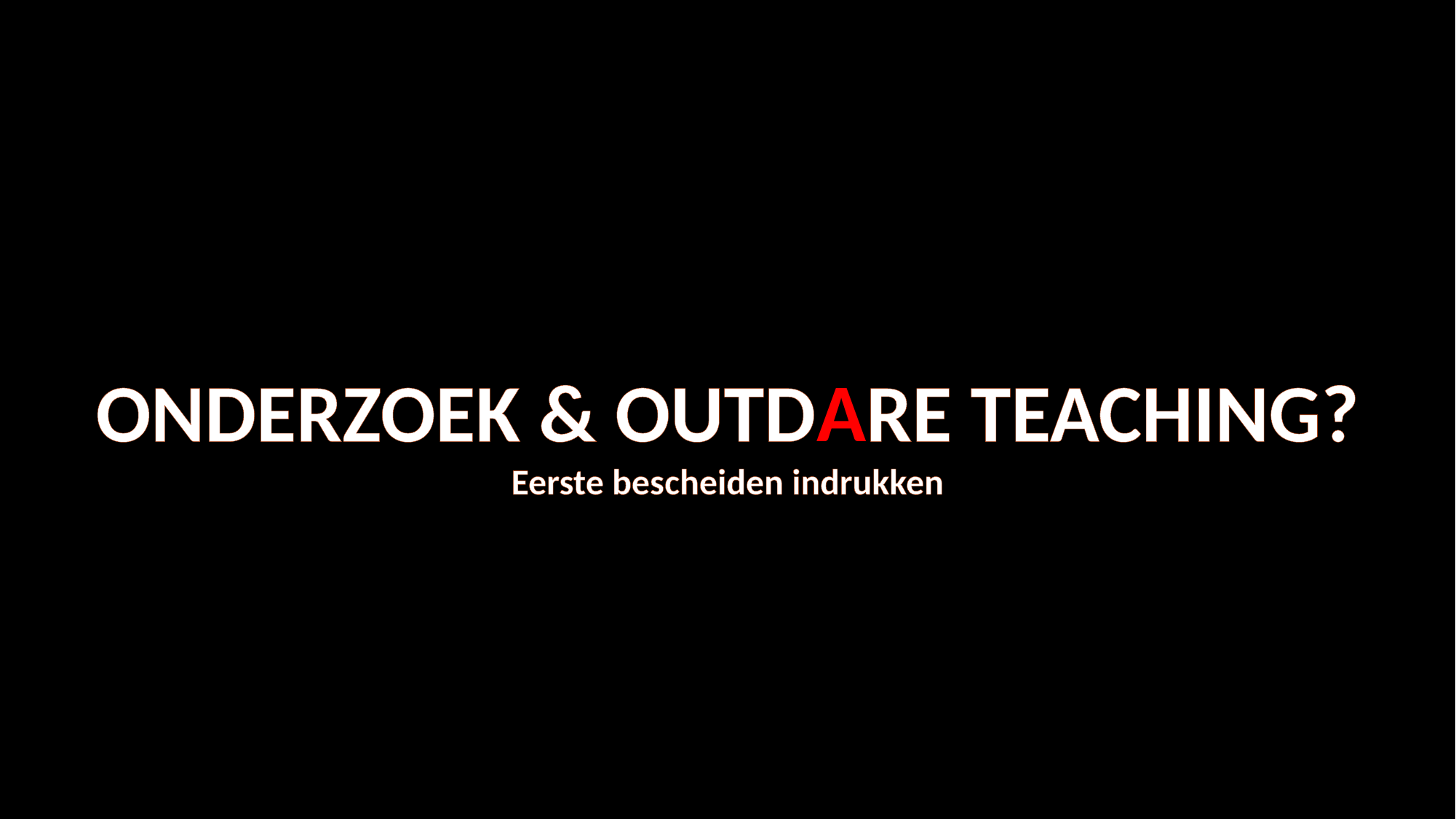

#

ONDERZOEK & OUTDARE TEACHING?
Eerste bescheiden indrukken